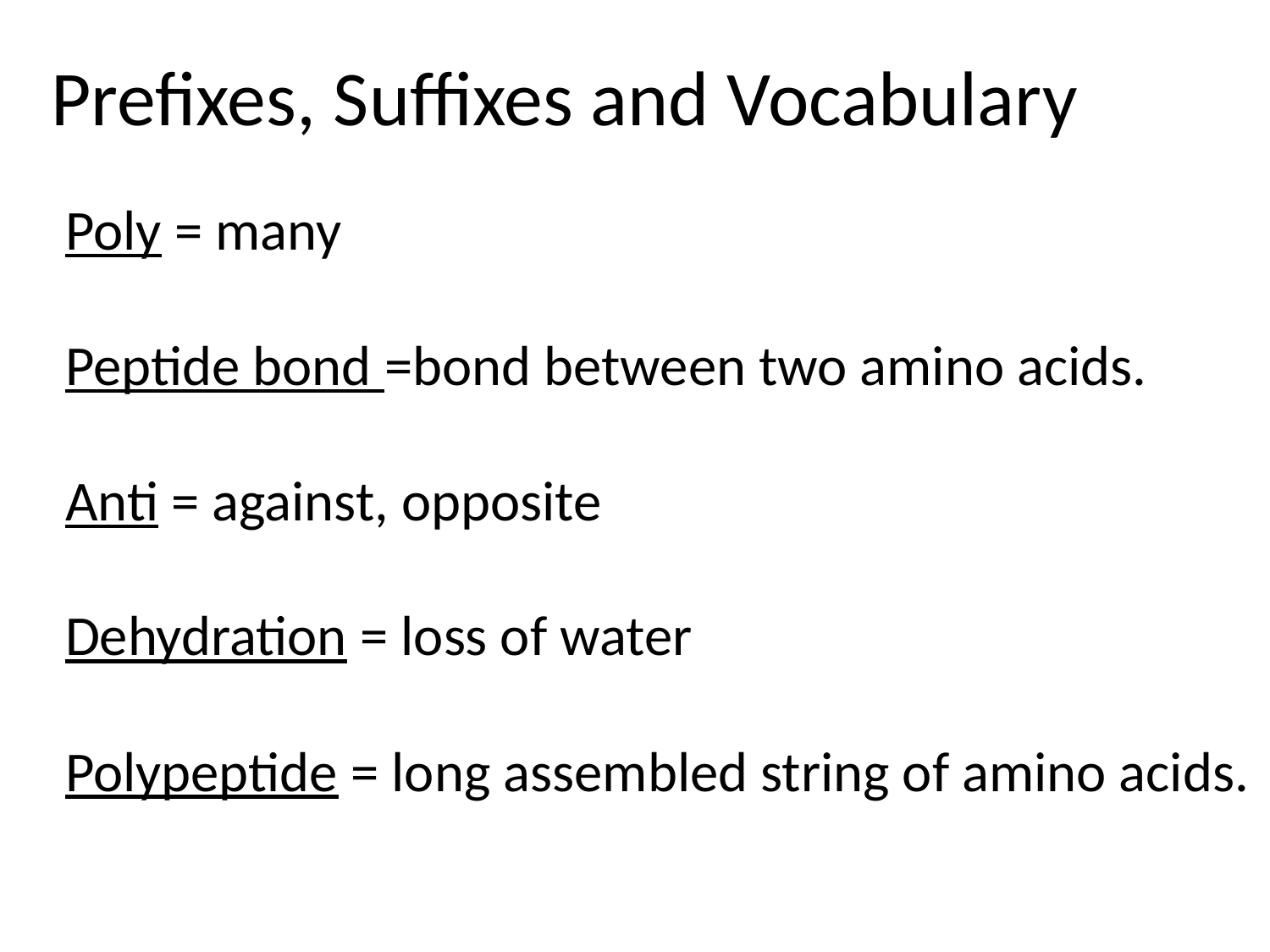

Prefixes, Suffixes and Vocabulary
Poly = many

Peptide bond =bond between two amino acids.

Anti = against, opposite

Dehydration = loss of water

Polypeptide = long assembled string of amino acids.